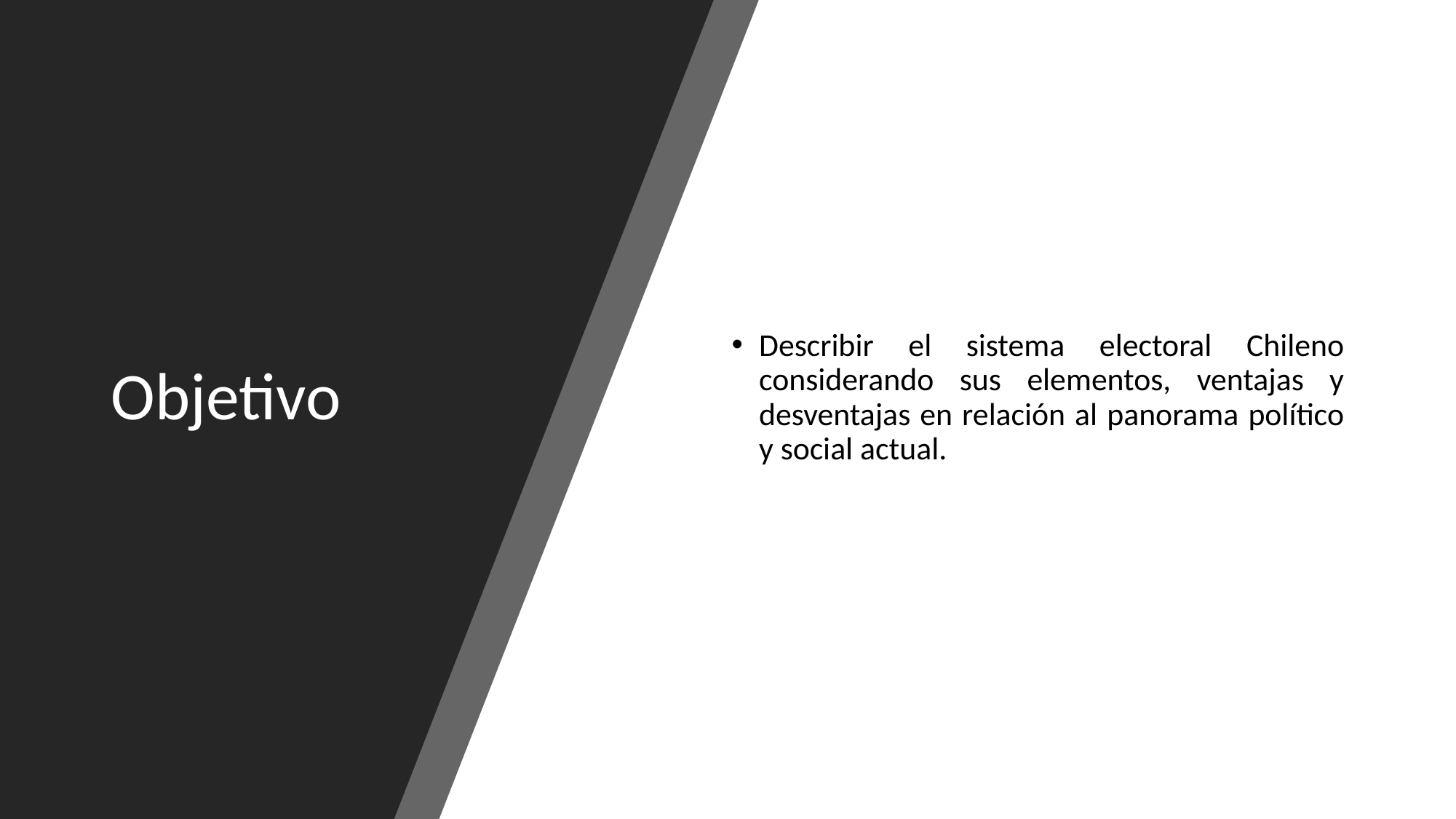

# Objetivo
Describir el sistema electoral Chileno considerando sus elementos, ventajas y desventajas en relación al panorama político y social actual.